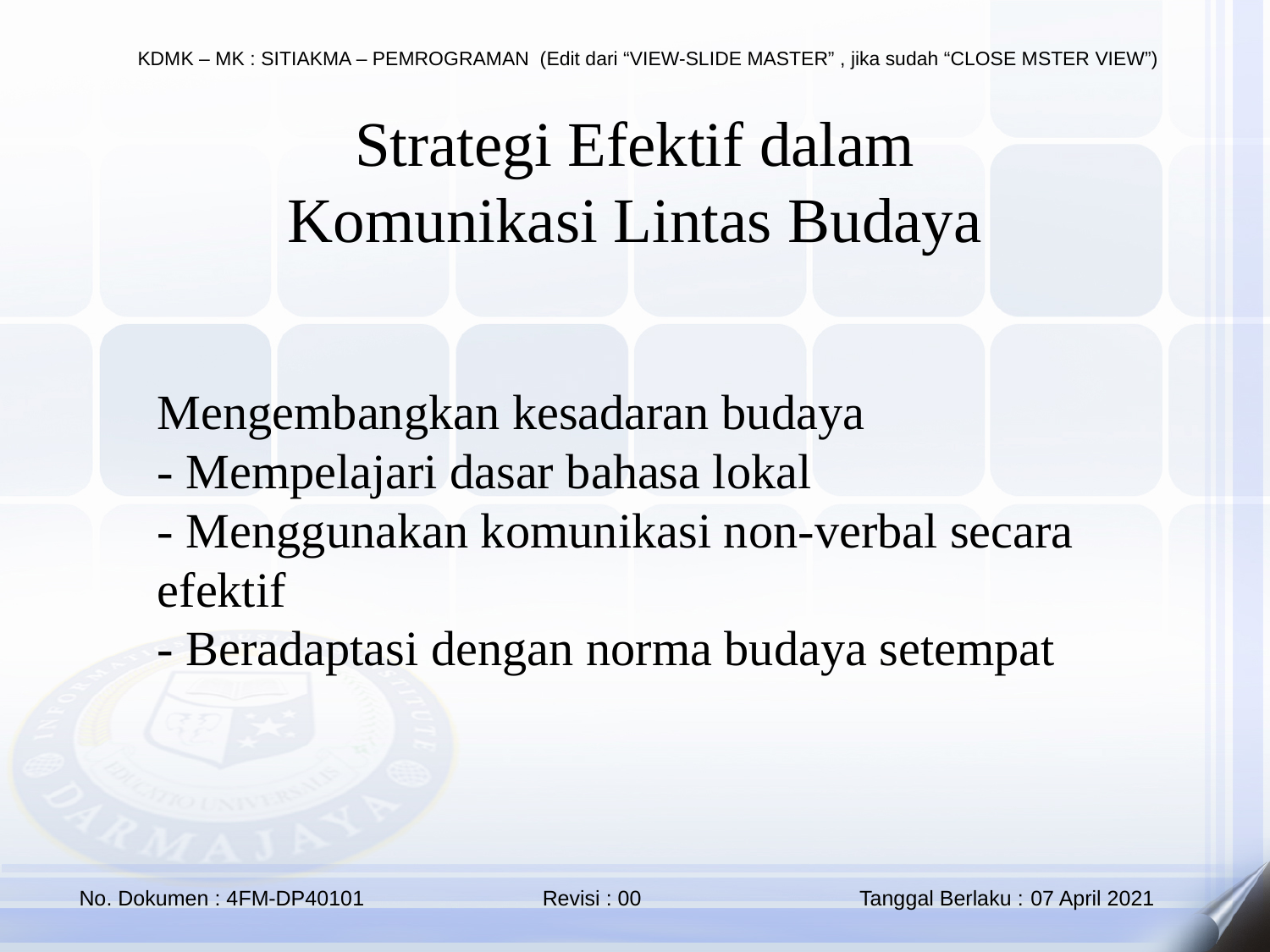

Strategi Efektif dalam Komunikasi Lintas Budaya
Mengembangkan kesadaran budaya
- Mempelajari dasar bahasa lokal
- Menggunakan komunikasi non-verbal secara efektif
- Beradaptasi dengan norma budaya setempat